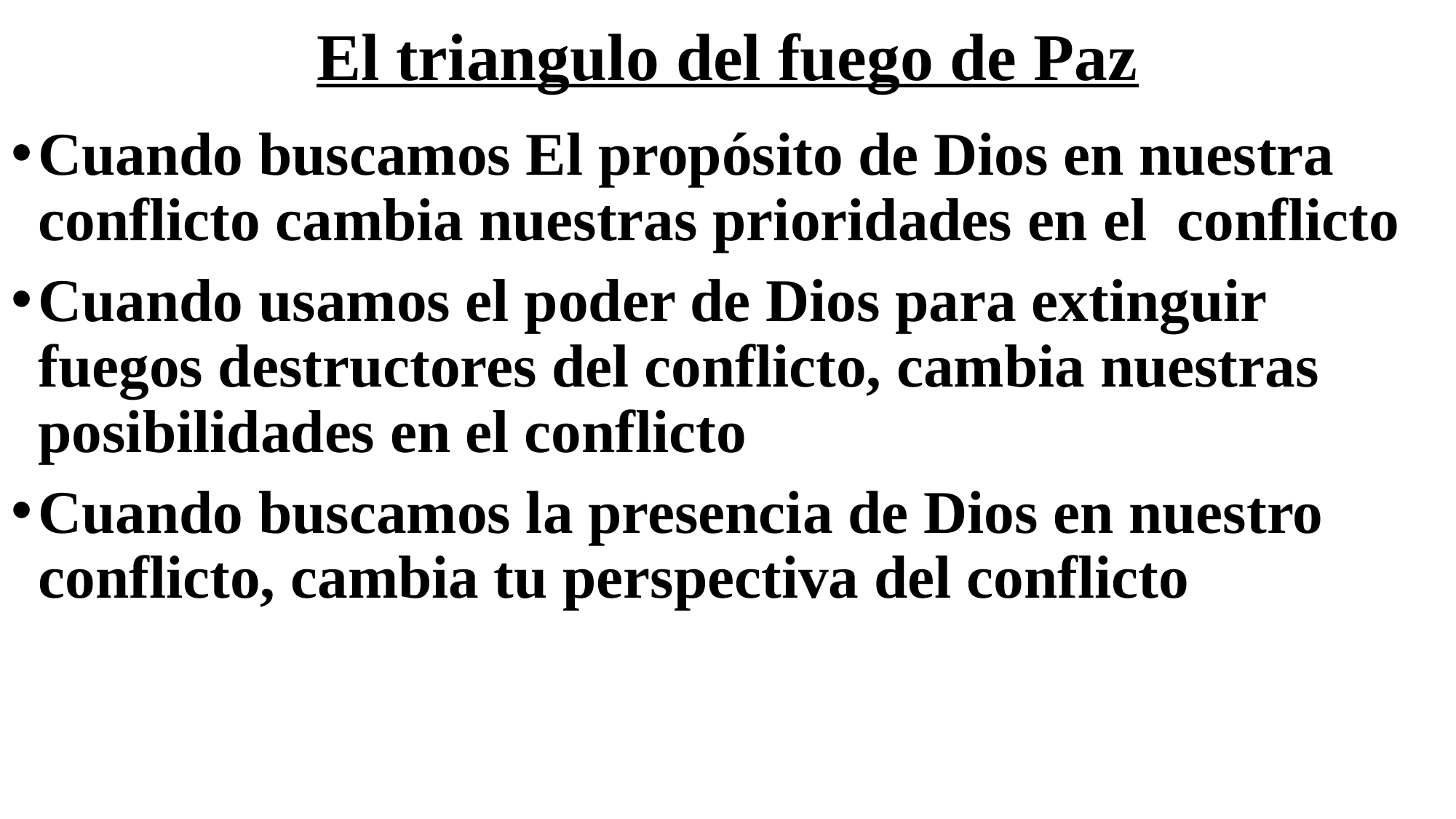

# El triangulo del fuego de Paz
Cuando buscamos El propósito de Dios en nuestra conflicto cambia nuestras prioridades en el  conflicto
Cuando usamos el poder de Dios para extinguir fuegos destructores del conflicto, cambia nuestras posibilidades en el conflicto
Cuando buscamos la presencia de Dios en nuestro conflicto, cambia tu perspectiva del conflicto